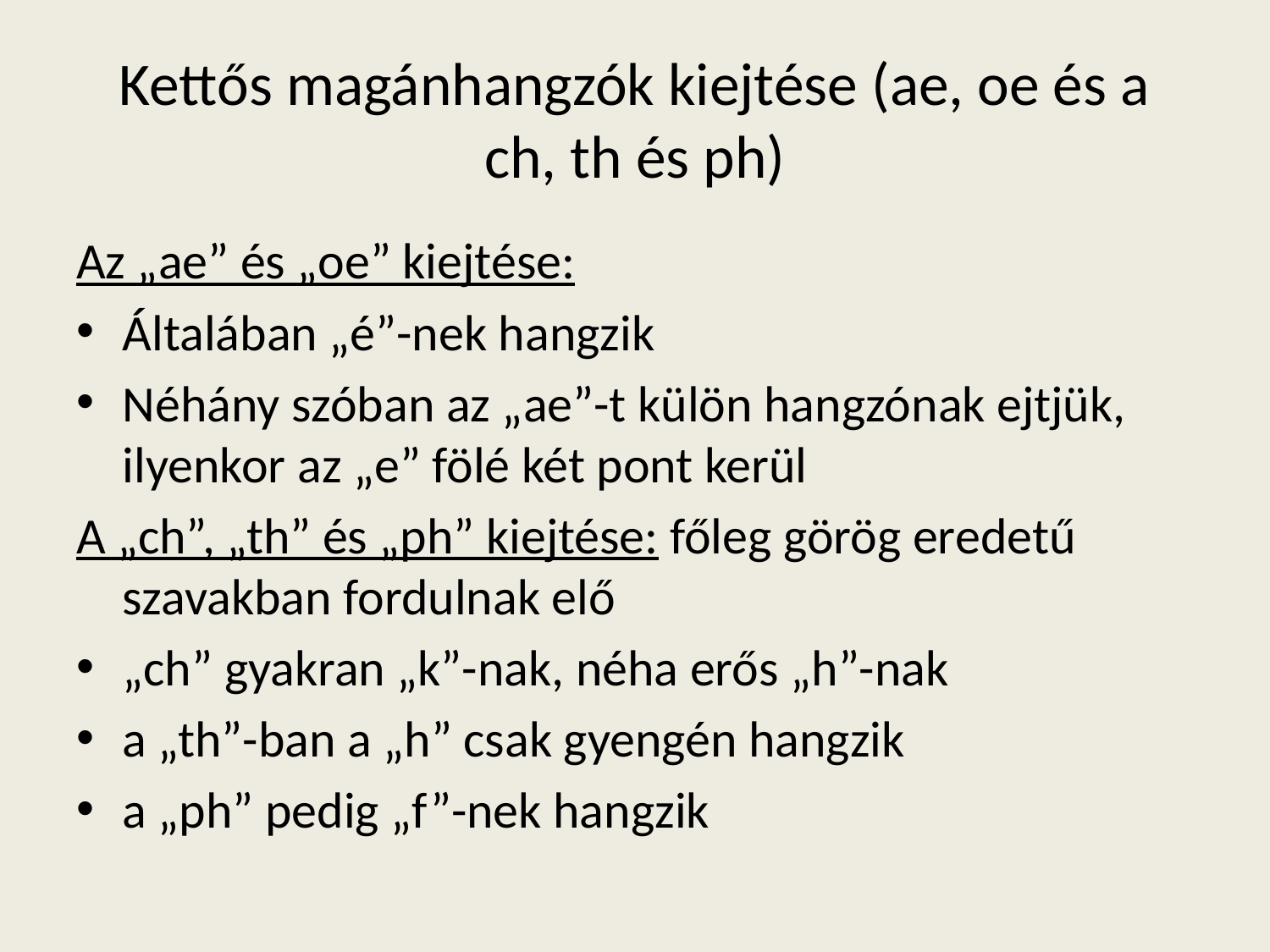

# Kettős magánhangzók kiejtése (ae, oe és a ch, th és ph)
Az „ae” és „oe” kiejtése:
Általában „é”-nek hangzik
Néhány szóban az „ae”-t külön hangzónak ejtjük, ilyenkor az „e” fölé két pont kerül
A „ch”, „th” és „ph” kiejtése: főleg görög eredetű szavakban fordulnak elő
„ch” gyakran „k”-nak, néha erős „h”-nak
a „th”-ban a „h” csak gyengén hangzik
a „ph” pedig „f”-nek hangzik